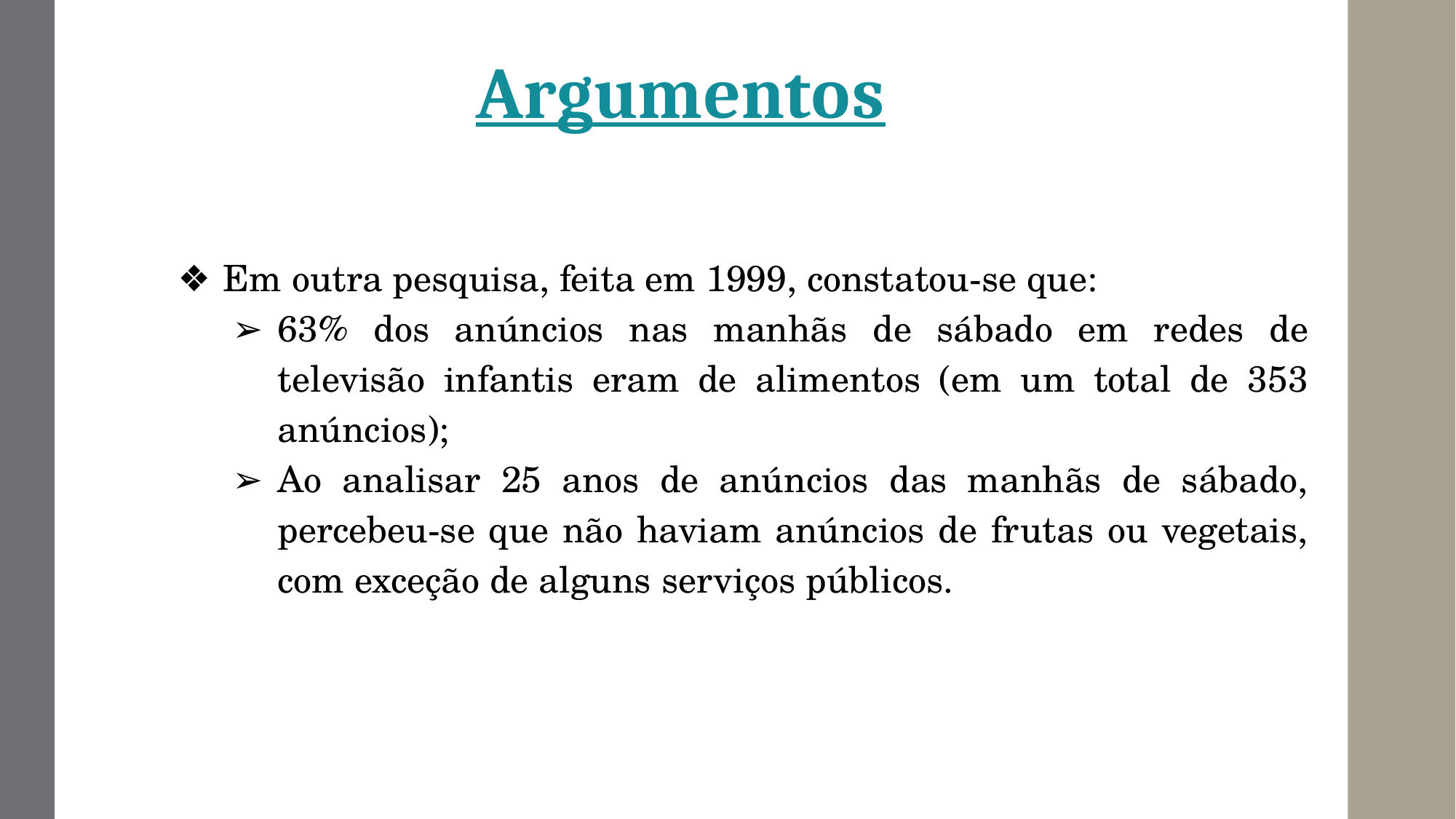

Argumentos

Em outra pesquisa, feita em 1999, constatou-se que:
63% dos anúncios nas manhãs de sábado em redes de televisão infantis eram de alimentos (em um total de 353 anúncios);
Ao analisar 25 anos de anúncios das manhãs de sábado, percebeu-se que não haviam anúncios de frutas ou vegetais, com exceção de alguns serviços públicos.